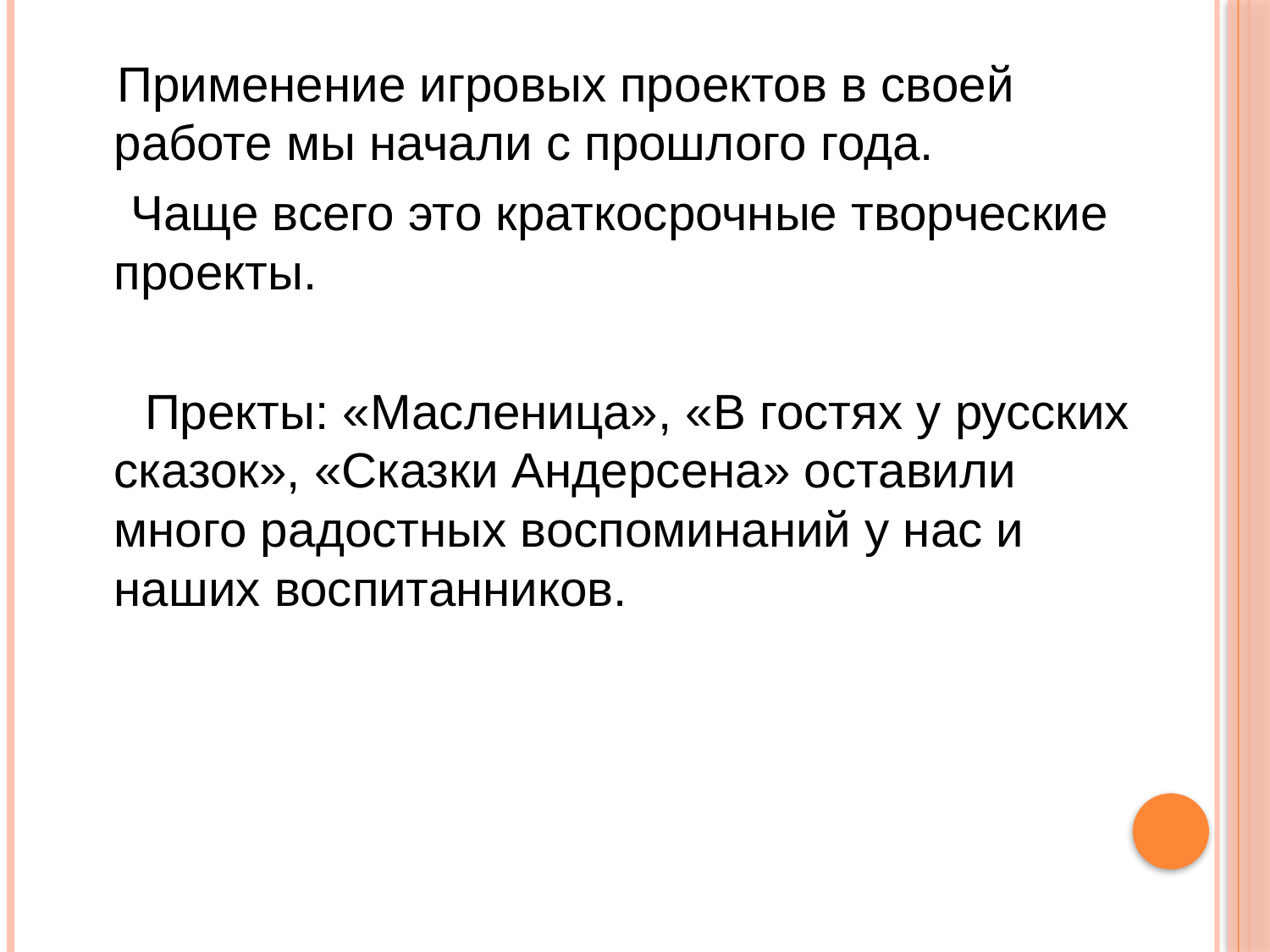

Применение игровых проектов в своей работе мы начали с прошлого года.
    Чаще всего это краткосрочные творческие проекты.

     Пректы: «Масленица», «В гостях у русских сказок», «Сказки Андерсена» оставили много радостных воспоминаний у нас и наших воспитанников.